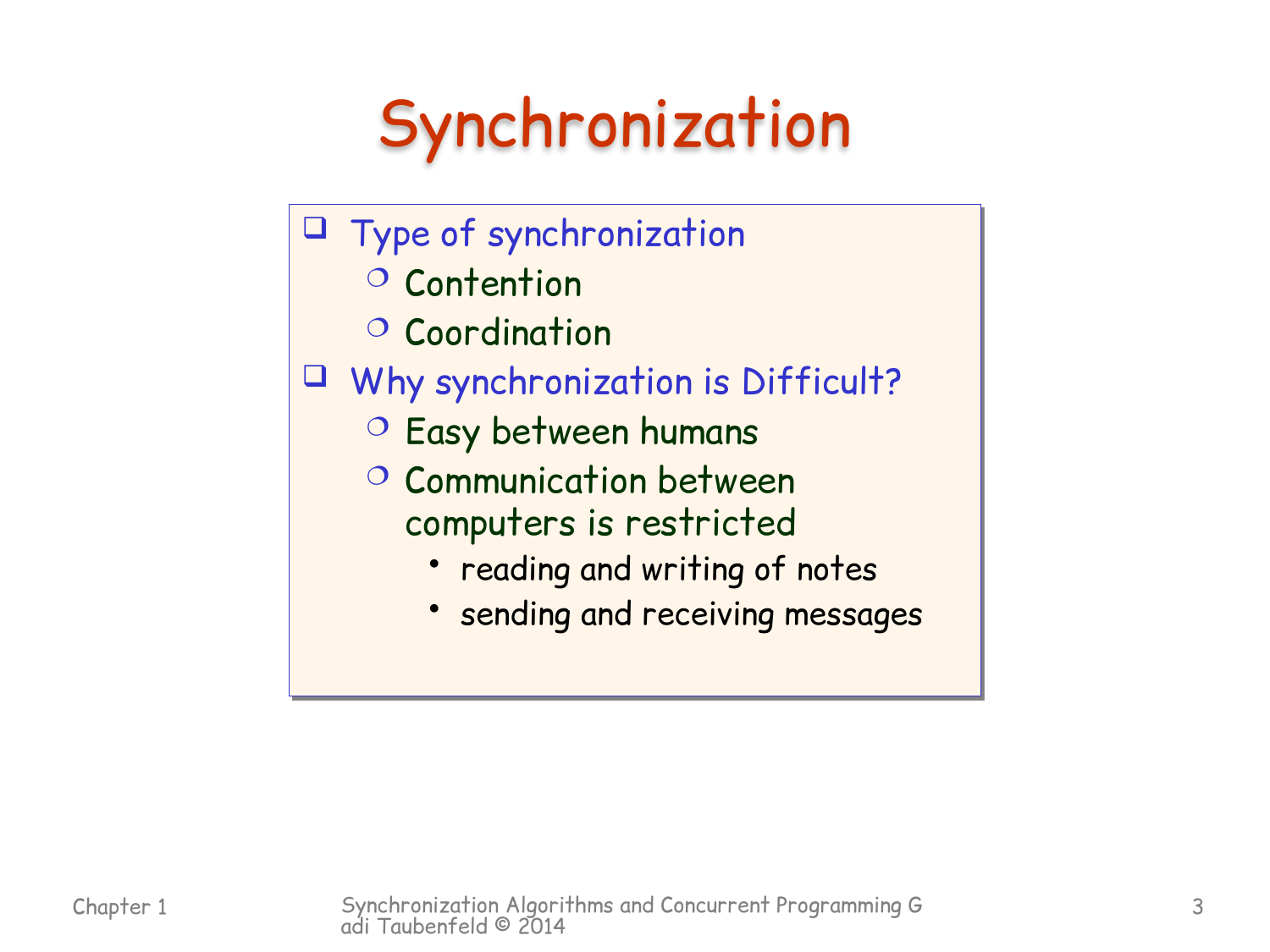

# Synchronization
Type of synchronization
Contention
Coordination
Why synchronization is Difficult?
Easy between humans
Communication between computers is restricted
reading and writing of notes
sending and receiving messages
Synchronization Algorithms and Concurrent Programming Gadi Taubenfeld © 2014
Chapter 1